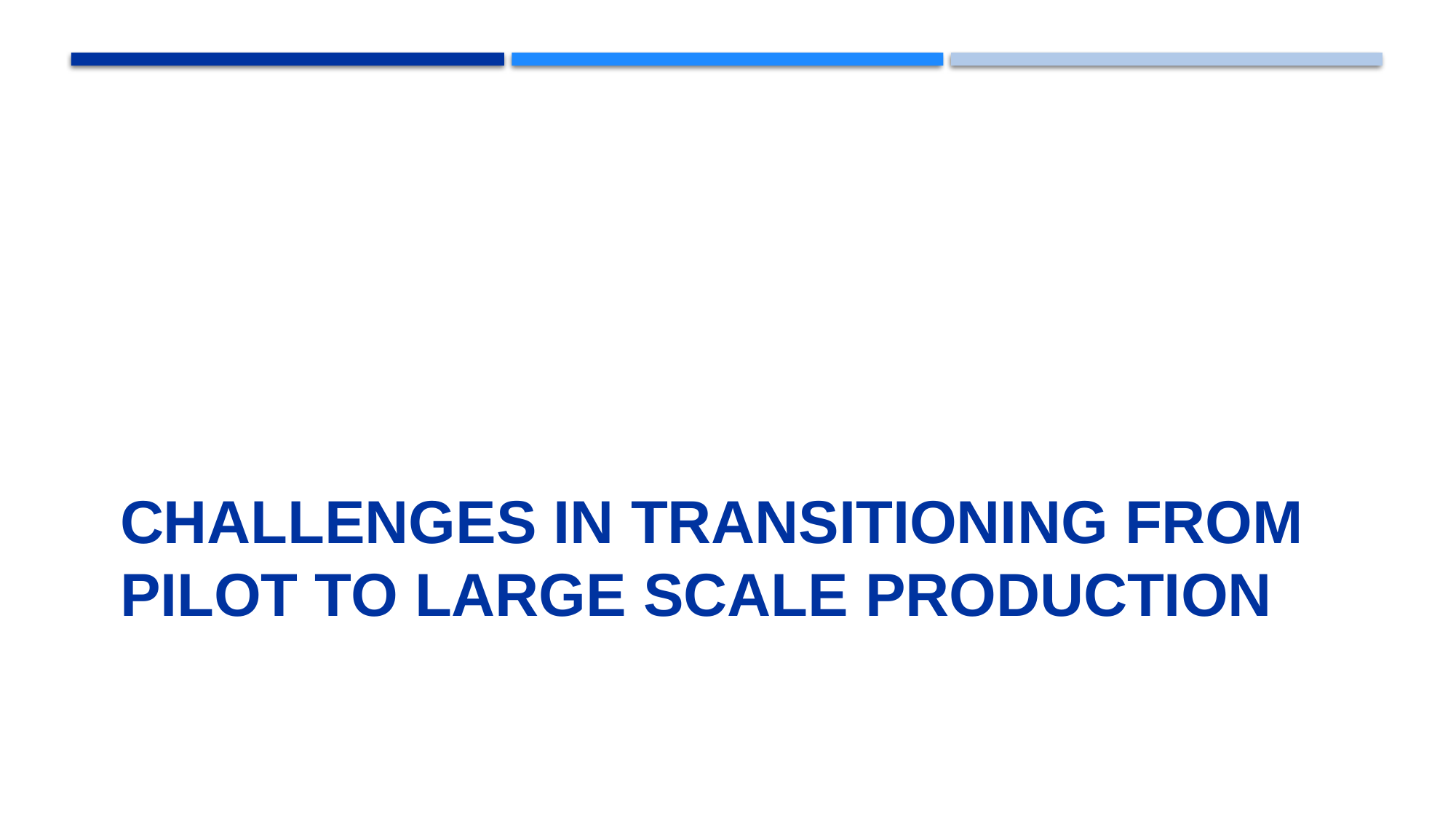

# Challenges in transitioning from pilot to large scale production